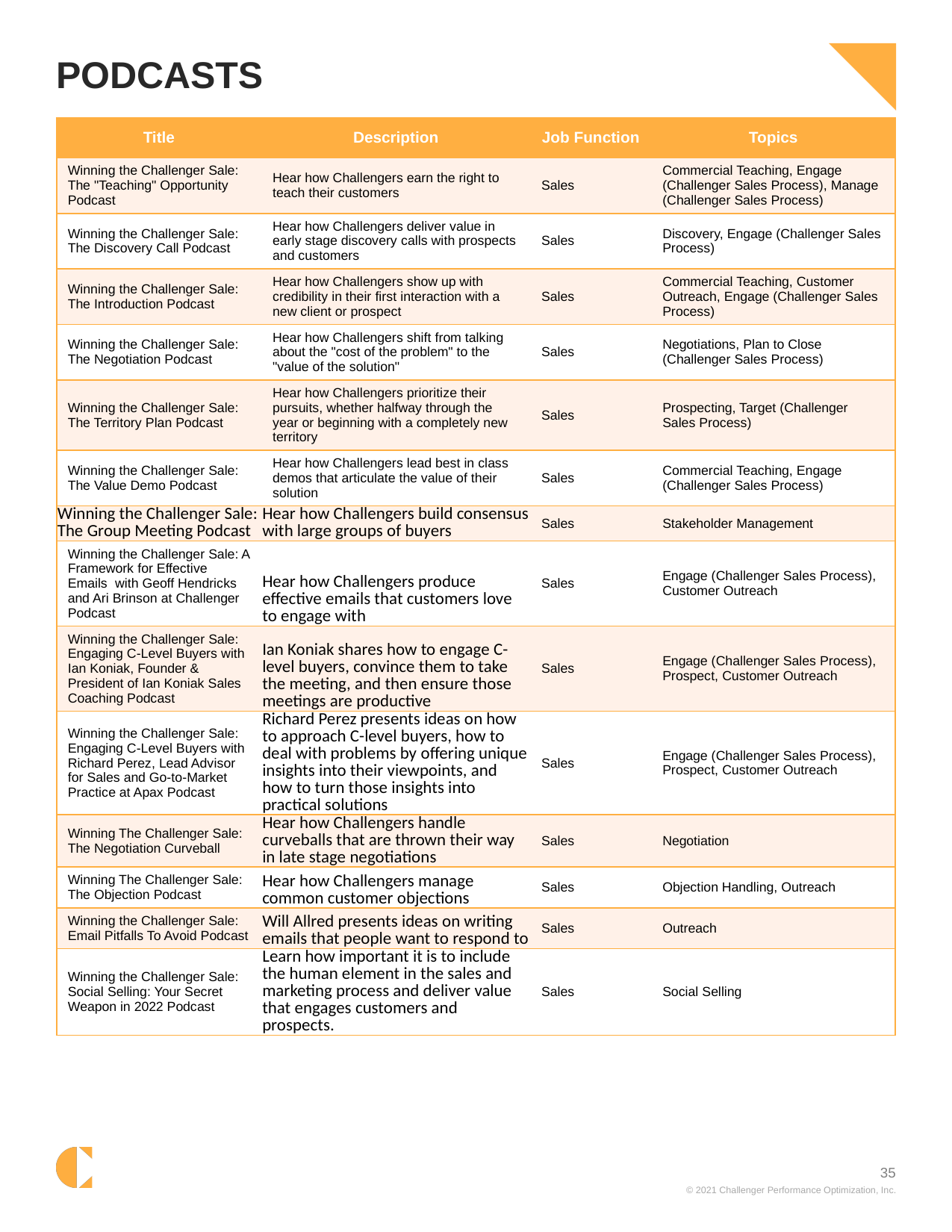

# Podcasts
| Title | Description | Job Function | Topics |
| --- | --- | --- | --- |
| Winning the Challenger Sale: The "Teaching" Opportunity Podcast | Hear how Challengers earn the right to teach their customers | Sales | Commercial Teaching, Engage (Challenger Sales Process), Manage (Challenger Sales Process) |
| Winning the Challenger Sale: The Discovery Call Podcast | Hear how Challengers deliver value in early stage discovery calls with prospects and customers | Sales | Discovery, Engage (Challenger Sales Process) |
| Winning the Challenger Sale: The Introduction Podcast | Hear how Challengers show up with credibility in their first interaction with a new client or prospect | Sales | Commercial Teaching, Customer Outreach, Engage (Challenger Sales Process) |
| Winning the Challenger Sale: The Negotiation Podcast | Hear how Challengers shift from talking about the "cost of the problem" to the "value of the solution" | Sales | Negotiations, Plan to Close (Challenger Sales Process) |
| Winning the Challenger Sale: The Territory Plan Podcast | Hear how Challengers prioritize their pursuits, whether halfway through the year or beginning with a completely new territory | Sales | Prospecting, Target (Challenger Sales Process) |
| Winning the Challenger Sale: The Value Demo Podcast | Hear how Challengers lead best in class demos that articulate the value of their solution | Sales | Commercial Teaching, Engage (Challenger Sales Process) |
| Winning the Challenger Sale: The Group Meeting Podcast | Hear how Challengers build consensus with large groups of buyers | Sales | Stakeholder Management |
| Winning the Challenger Sale: A Framework for Effective Emails with Geoff Hendricks and Ari Brinson at Challenger Podcast | Hear how Challengers produce effective emails that customers love to engage with | Sales | Engage (Challenger Sales Process), Customer Outreach |
| Winning the Challenger Sale: Engaging C-Level Buyers with Ian Koniak, Founder & President of Ian Koniak Sales Coaching Podcast | Ian Koniak shares how to engage C-level buyers, convince them to take the meeting, and then ensure those meetings are productive | Sales | Engage (Challenger Sales Process), Prospect, Customer Outreach |
| Winning the Challenger Sale: Engaging C-Level Buyers with Richard Perez, Lead Advisor for Sales and Go-to-Market Practice at Apax Podcast | Richard Perez presents ideas on how to approach C-level buyers, how to deal with problems by offering unique insights into their viewpoints, and how to turn those insights into practical solutions | Sales | Engage (Challenger Sales Process), Prospect, Customer Outreach |
| Winning The Challenger Sale: The Negotiation Curveball | Hear how Challengers handle curveballs that are thrown their way in late stage negotiations | Sales | Negotiation |
| Winning The Challenger Sale: The Objection Podcast | Hear how Challengers manage common customer objections | Sales | Objection Handling, Outreach |
| Winning the Challenger Sale: Email Pitfalls To Avoid Podcast | Will Allred presents ideas on writing emails that people want to respond to | Sales | Outreach |
| Winning the Challenger Sale: Social Selling: Your Secret Weapon in 2022 Podcast | Learn how important it is to include the human element in the sales and marketing process and deliver value that engages customers and prospects. | Sales | Social Selling |